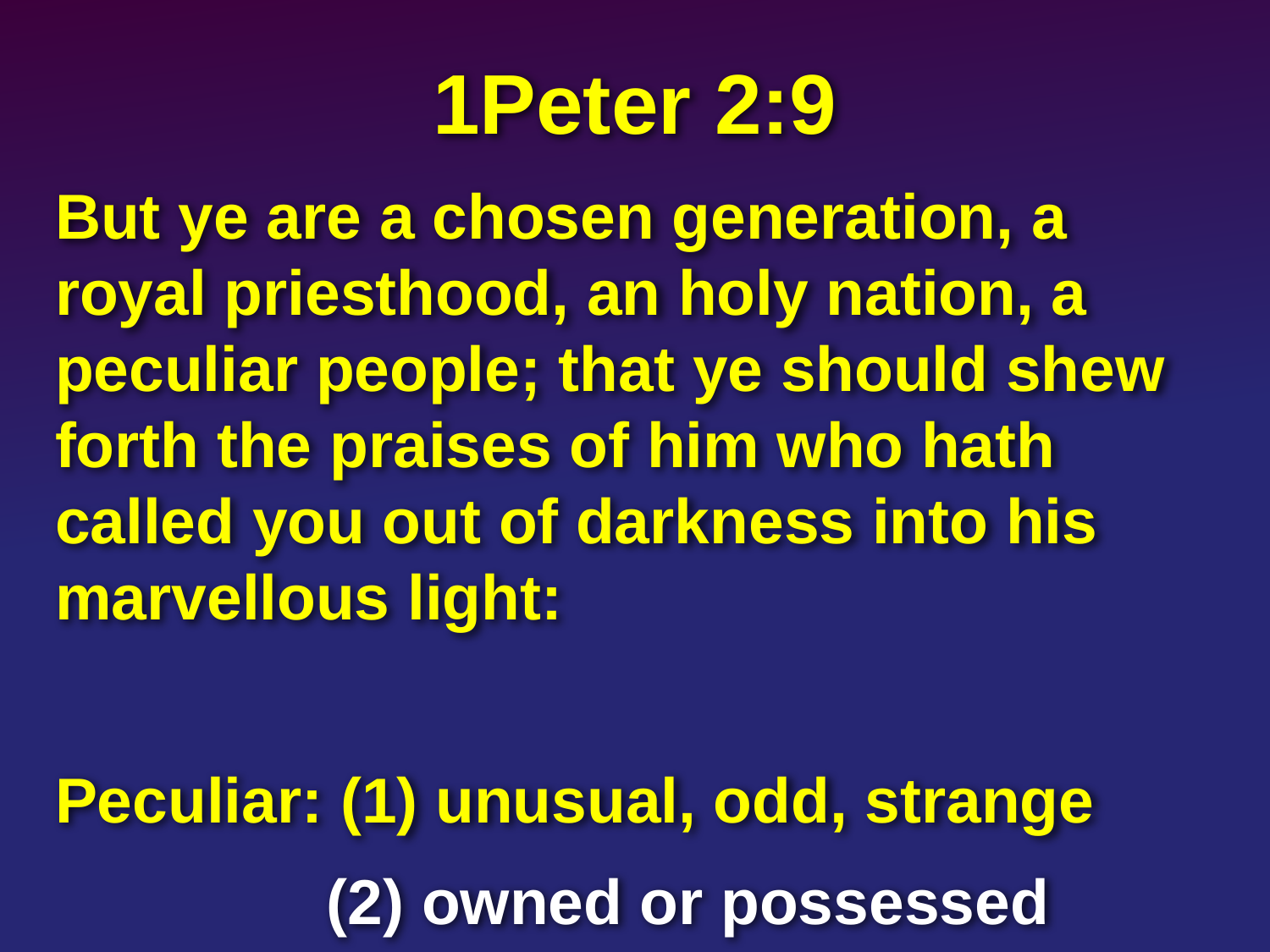

# 1Peter 2:9
But ye are a chosen generation, a royal priesthood, an holy nation, a peculiar people; that ye should shew forth the praises of him who hath called you out of darkness into his marvellous light:

Peculiar: (1) unusual, odd, strange
		 (2) owned or possessed